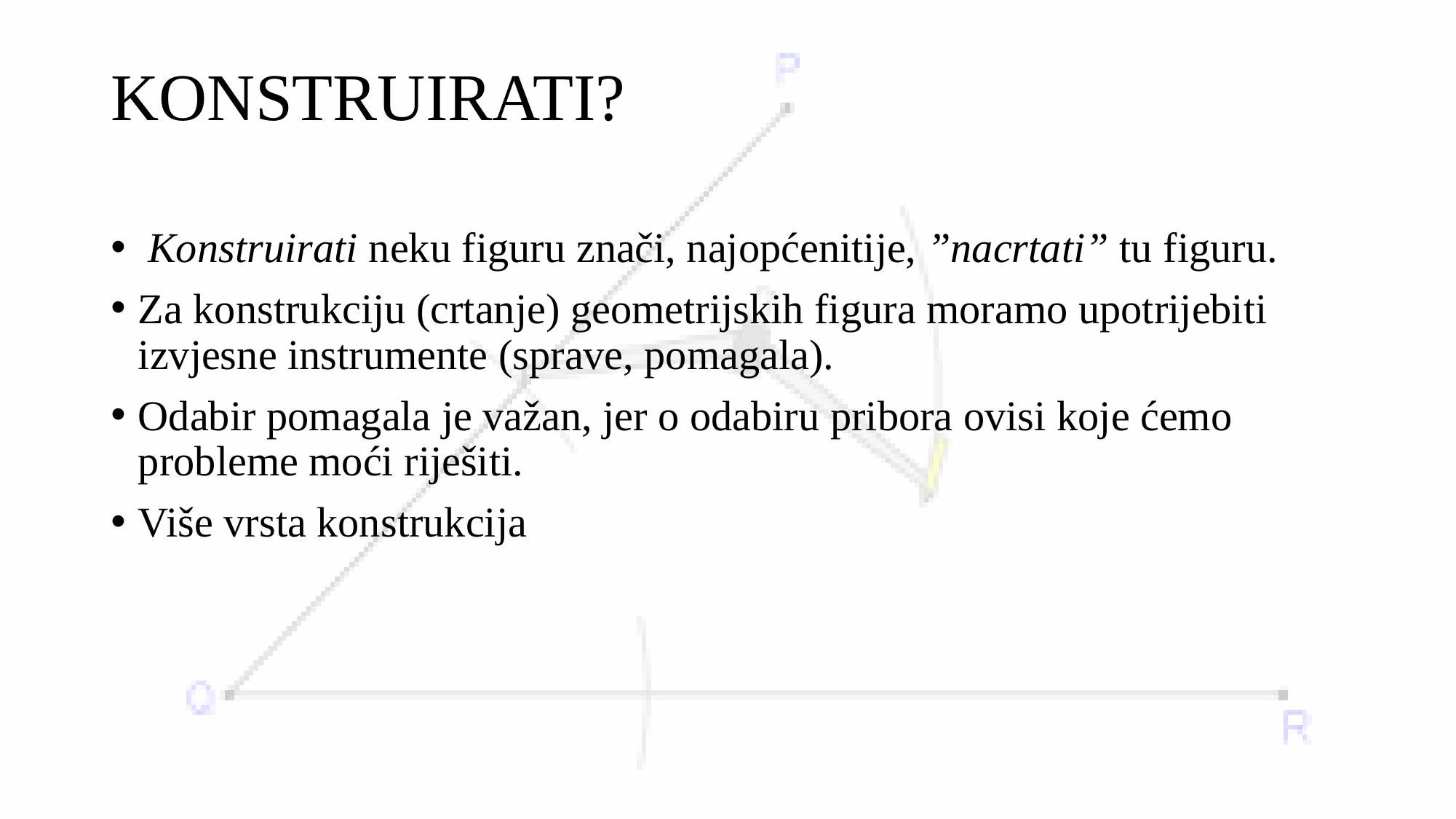

# KONSTRUIRATI?

 Konstruirati neku figuru znači, najopćenitije, ”nacrtati” tu figuru.
Za konstrukciju (crtanje) geometrijskih figura moramo upotrijebiti izvjesne instrumente (sprave, pomagala).
Odabir pomagala je važan, jer o odabiru pribora ovisi koje ćemo probleme moći riješiti.
Više vrsta konstrukcija